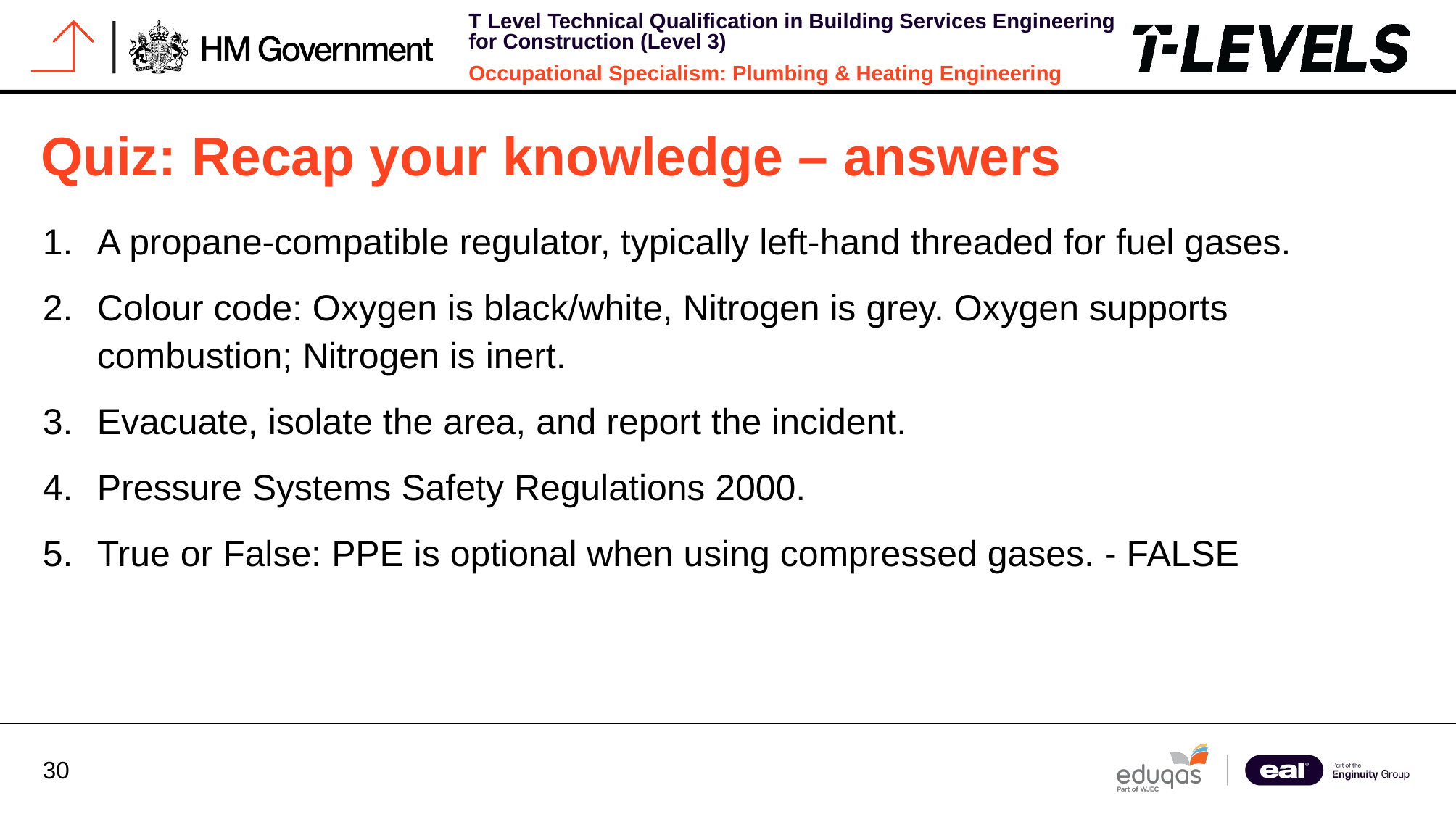

# Quiz: Recap your knowledge – answers
A propane-compatible regulator, typically left-hand threaded for fuel gases.
Colour code: Oxygen is black/white, Nitrogen is grey. Oxygen supports combustion; Nitrogen is inert.
Evacuate, isolate the area, and report the incident.
Pressure Systems Safety Regulations 2000.
True or False: PPE is optional when using compressed gases. - FALSE